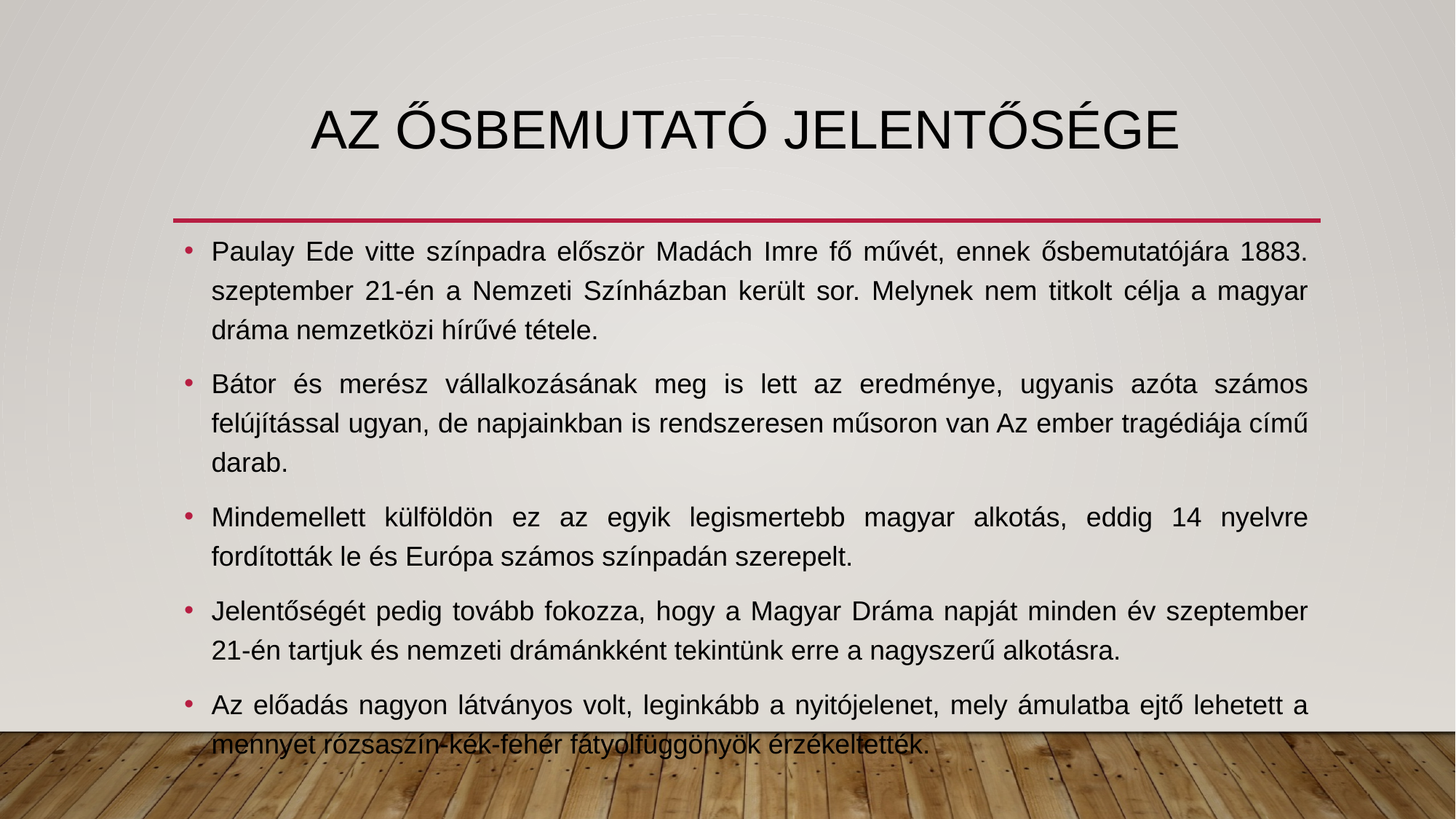

# AZ ősbemutató jelentősége
Paulay Ede vitte színpadra először Madách Imre fő művét, ennek ősbemutatójára 1883. szeptember 21-én a Nemzeti Színházban került sor. Melynek nem titkolt célja a magyar dráma nemzetközi hírűvé tétele.
Bátor és merész vállalkozásának meg is lett az eredménye, ugyanis azóta számos felújítással ugyan, de napjainkban is rendszeresen műsoron van Az ember tragédiája című darab.
Mindemellett külföldön ez az egyik legismertebb magyar alkotás, eddig 14 nyelvre fordították le és Európa számos színpadán szerepelt.
Jelentőségét pedig tovább fokozza, hogy a Magyar Dráma napját minden év szeptember 21-én tartjuk és nemzeti drámánkként tekintünk erre a nagyszerű alkotásra.
Az előadás nagyon látványos volt, leginkább a nyitójelenet, mely ámulatba ejtő lehetett a mennyet rózsaszín-kék-fehér fátyolfüggönyök érzékeltették.